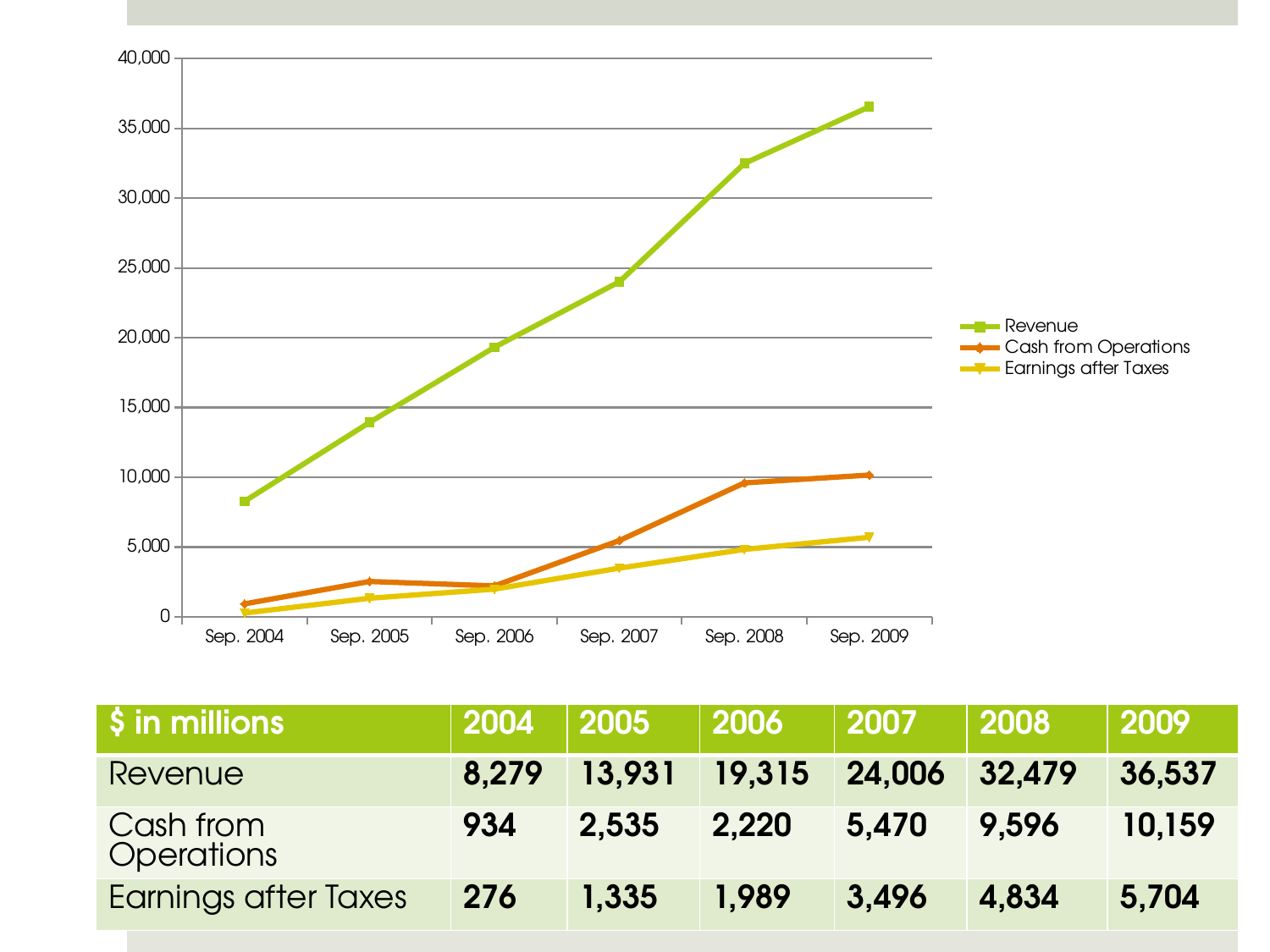

### Chart

| Category | Revenue | Cash from Operations | Earnings after Taxes |
|---|---|---|---|
| Sep. 2004 | 8279.0 | 934.0 | 276.0 |
| Sep. 2005 | 13931.0 | 2535.0 | 1335.0 |
| Sep. 2006 | 19315.0 | 2220.0 | 1989.0 |
| Sep. 2007 | 24006.0 | 5470.0 | 3496.0 |
| Sep. 2008 | 32479.0 | 9596.0 | 4834.0 |
| Sep. 2009 | 36537.0 | 10159.0 | 5704.0 |
| $ in millions | 2004 | 2005 | 2006 | 2007 | 2008 | 2009 |
| --- | --- | --- | --- | --- | --- | --- |
| Revenue | 8,279 | 13,931 | 19,315 | 24,006 | 32,479 | 36,537 |
| Cash from Operations | 934 | 2,535 | 2,220 | 5,470 | 9,596 | 10,159 |
| Earnings after Taxes | 276 | 1,335 | 1,989 | 3,496 | 4,834 | 5,704 |